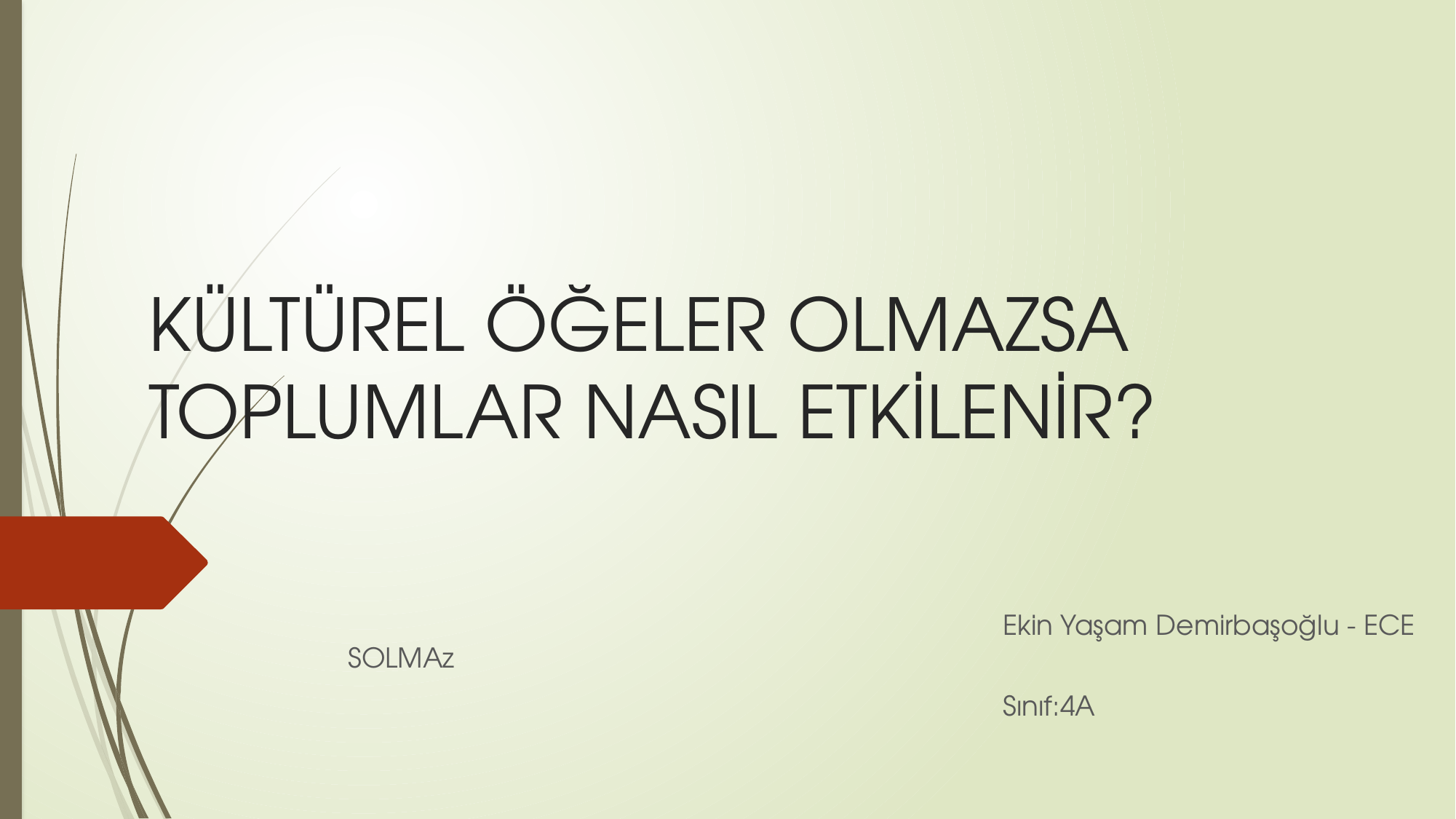

# KÜLTÜREL ÖĞELER OLMAZSA TOPLUMLAR NASIL ETKİLENİR?
						Ekin Yaşam Demirbaşoğlu - ECE SOLMAz
						Sınıf:4A